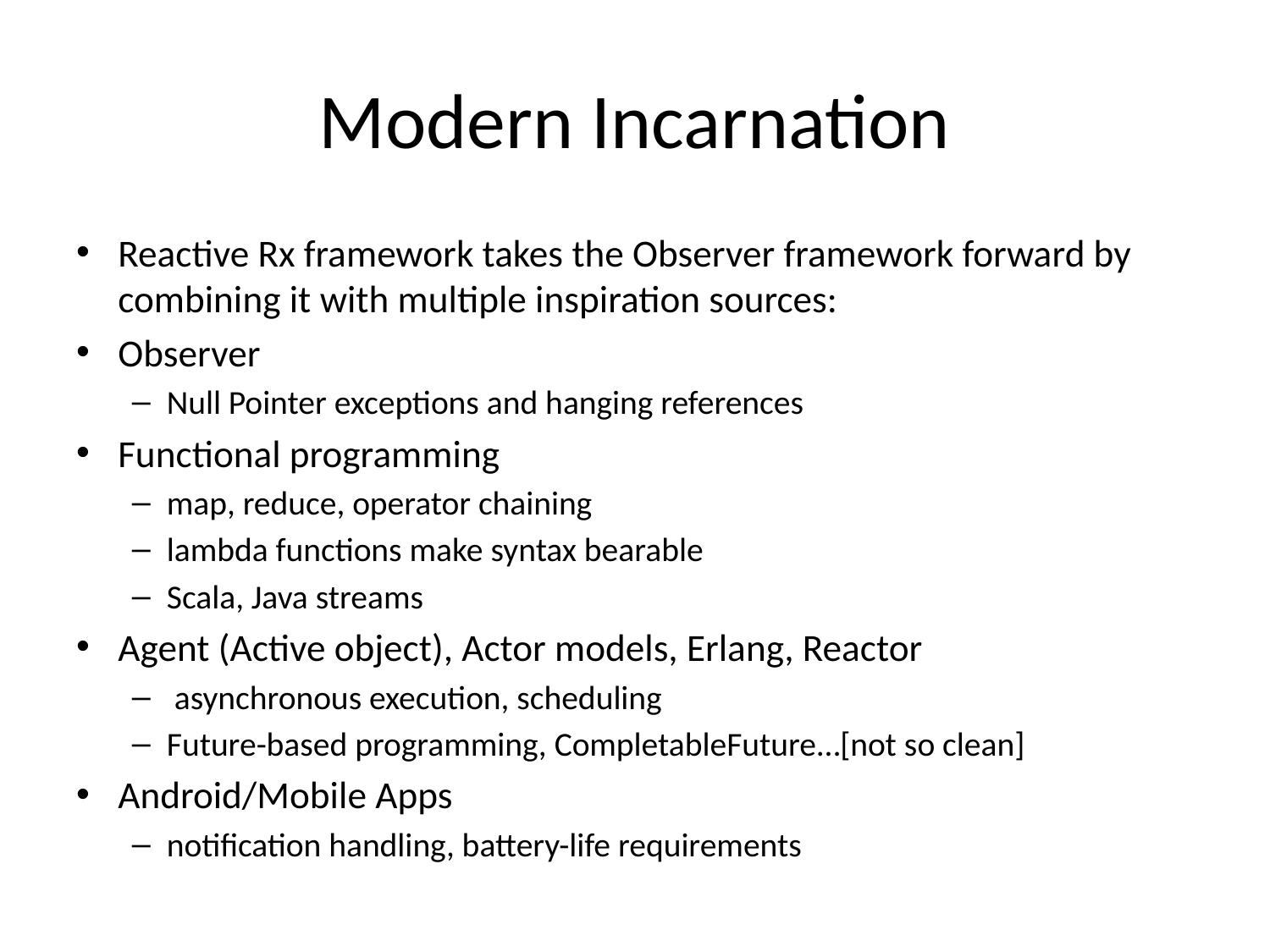

# Modern Incarnation
Reactive Rx framework takes the Observer framework forward by combining it with multiple inspiration sources:
Observer
Null Pointer exceptions and hanging references
Functional programming
map, reduce, operator chaining
lambda functions make syntax bearable
Scala, Java streams
Agent (Active object), Actor models, Erlang, Reactor
 asynchronous execution, scheduling
Future-based programming, CompletableFuture…[not so clean]
Android/Mobile Apps
notification handling, battery-life requirements